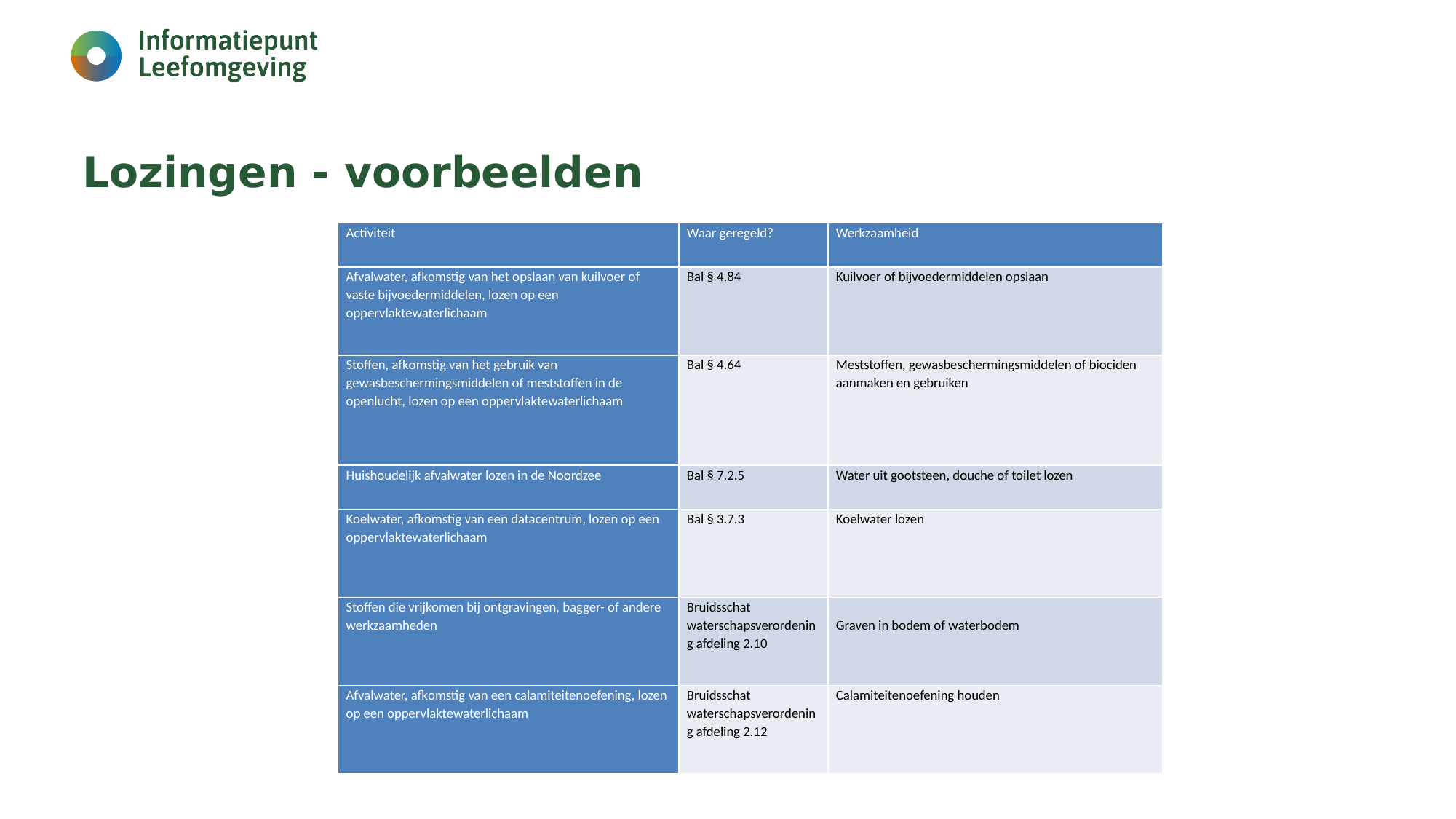

# Lozingen - voorbeelden
| Activiteit | Waar geregeld? | Werkzaamheid |
| --- | --- | --- |
| Afvalwater, afkomstig van het opslaan van kuilvoer of vaste bijvoedermiddelen, lozen op een oppervlaktewaterlichaam | Bal § 4.84 | Kuilvoer of bijvoedermiddelen opslaan |
| Stoffen, afkomstig van het gebruik van gewasbeschermingsmiddelen of meststoffen in de openlucht, lozen op een oppervlaktewaterlichaam | Bal § 4.64 | Meststoffen, gewasbeschermingsmiddelen of biociden aanmaken en gebruiken |
| Huishoudelijk afvalwater lozen in de Noordzee | Bal § 7.2.5 | Water uit gootsteen, douche of toilet lozen |
| Koelwater, afkomstig van een datacentrum, lozen op een oppervlaktewaterlichaam | Bal § 3.7.3 | Koelwater lozen |
| Stoffen die vrijkomen bij ontgravingen, bagger- of andere werkzaamheden | Bruidsschat waterschapsverordening afdeling 2.10 | Graven in bodem of waterbodem |
| Afvalwater, afkomstig van een calamiteitenoefening, lozen op een oppervlaktewaterlichaam | Bruidsschat waterschapsverordening afdeling 2.12 | Calamiteitenoefening houden |